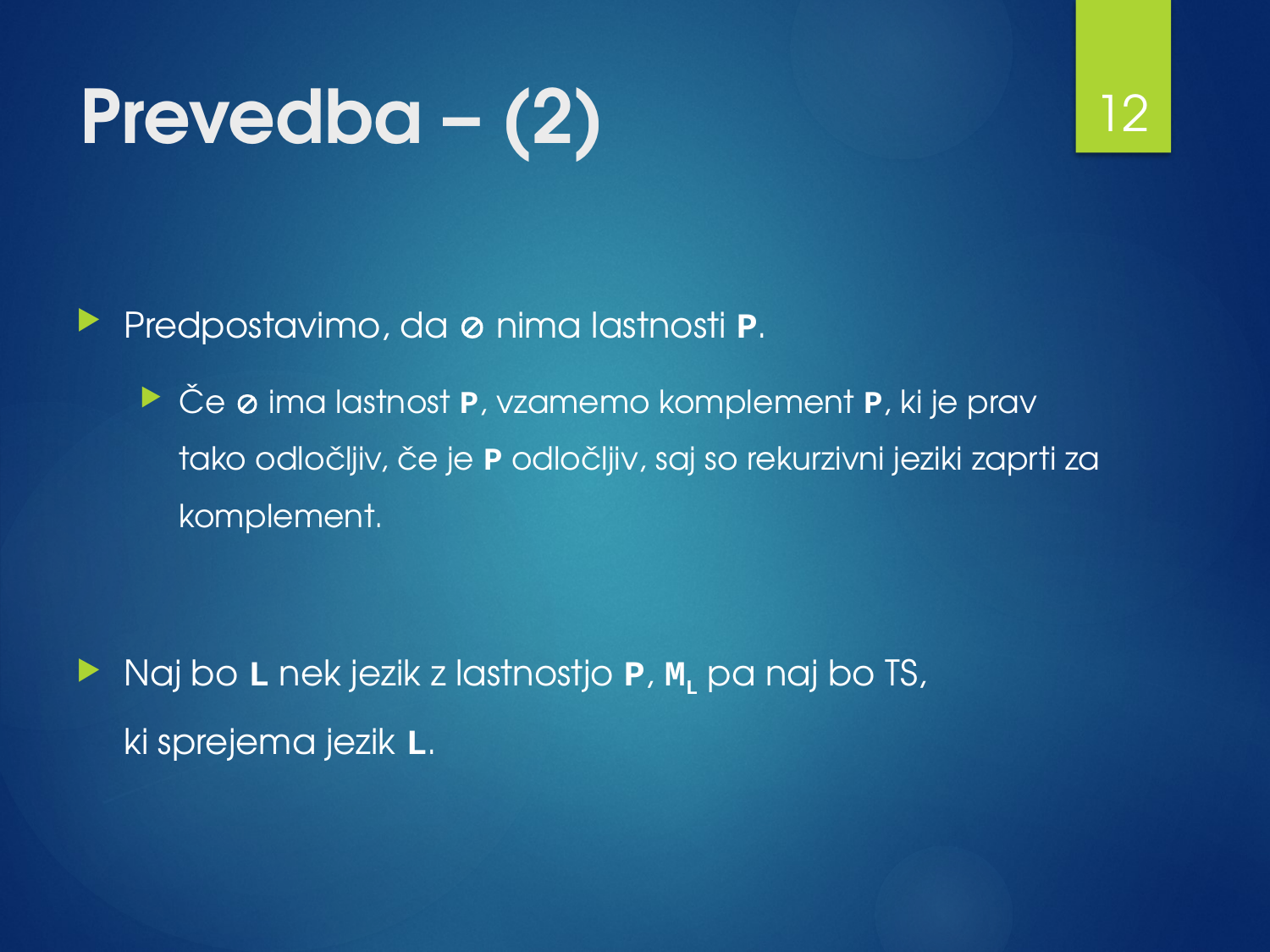

12
# Prevedba – (2)
Predpostavimo, da ∅ nima lastnosti P.
Če ∅ ima lastnost P, vzamemo komplement P, ki je prav tako odločljiv, če je P odločljiv, saj so rekurzivni jeziki zaprti za komplement.

Naj bo L nek jezik z lastnostjo P, ML pa naj bo TS,
ki sprejema jezik L.